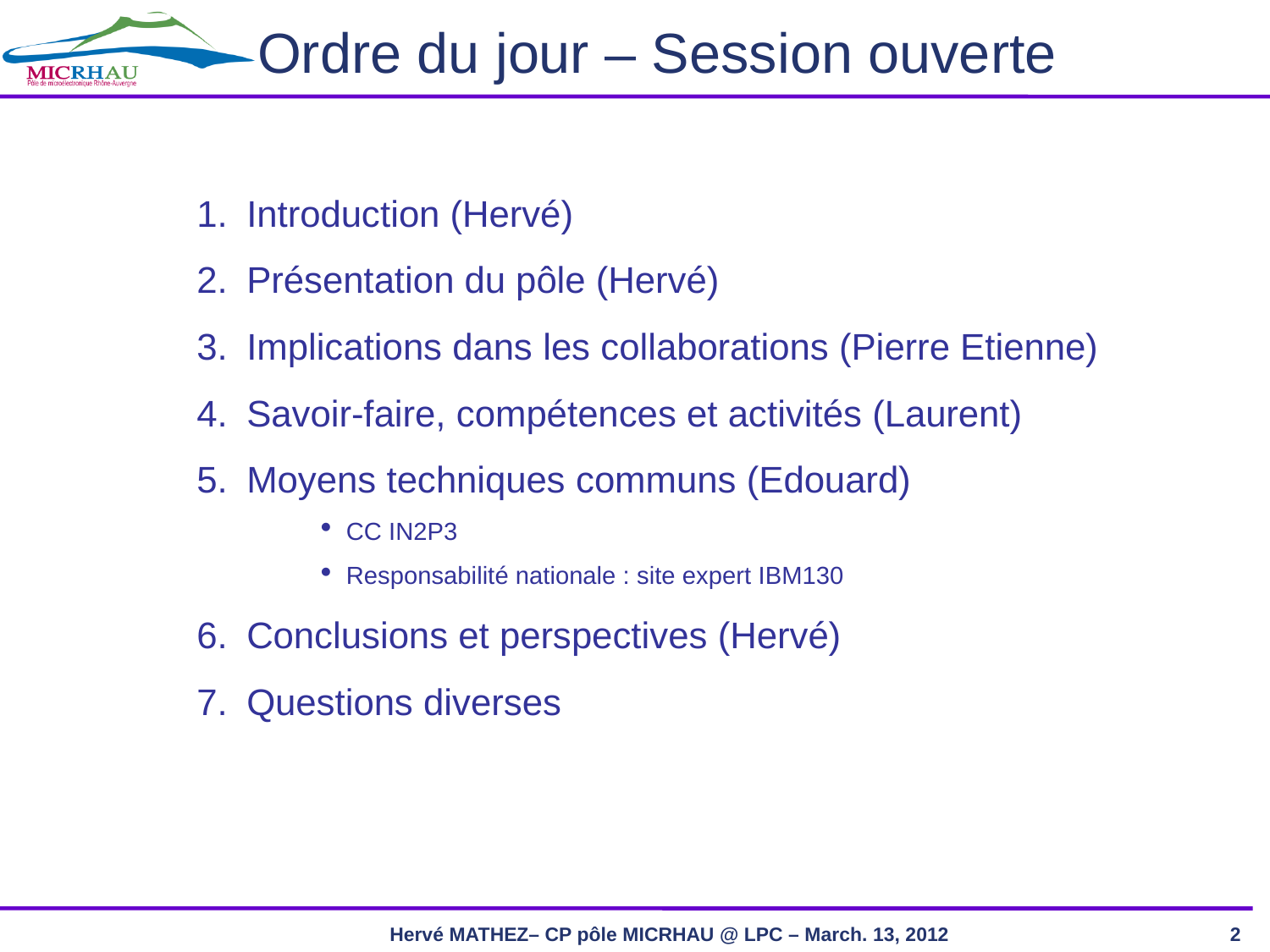

# Ordre du jour – Session ouverte
Introduction (Hervé)
Présentation du pôle (Hervé)
Implications dans les collaborations (Pierre Etienne)
Savoir-faire, compétences et activités (Laurent)
Moyens techniques communs (Edouard)
CC IN2P3
Responsabilité nationale : site expert IBM130
Conclusions et perspectives (Hervé)
Questions diverses